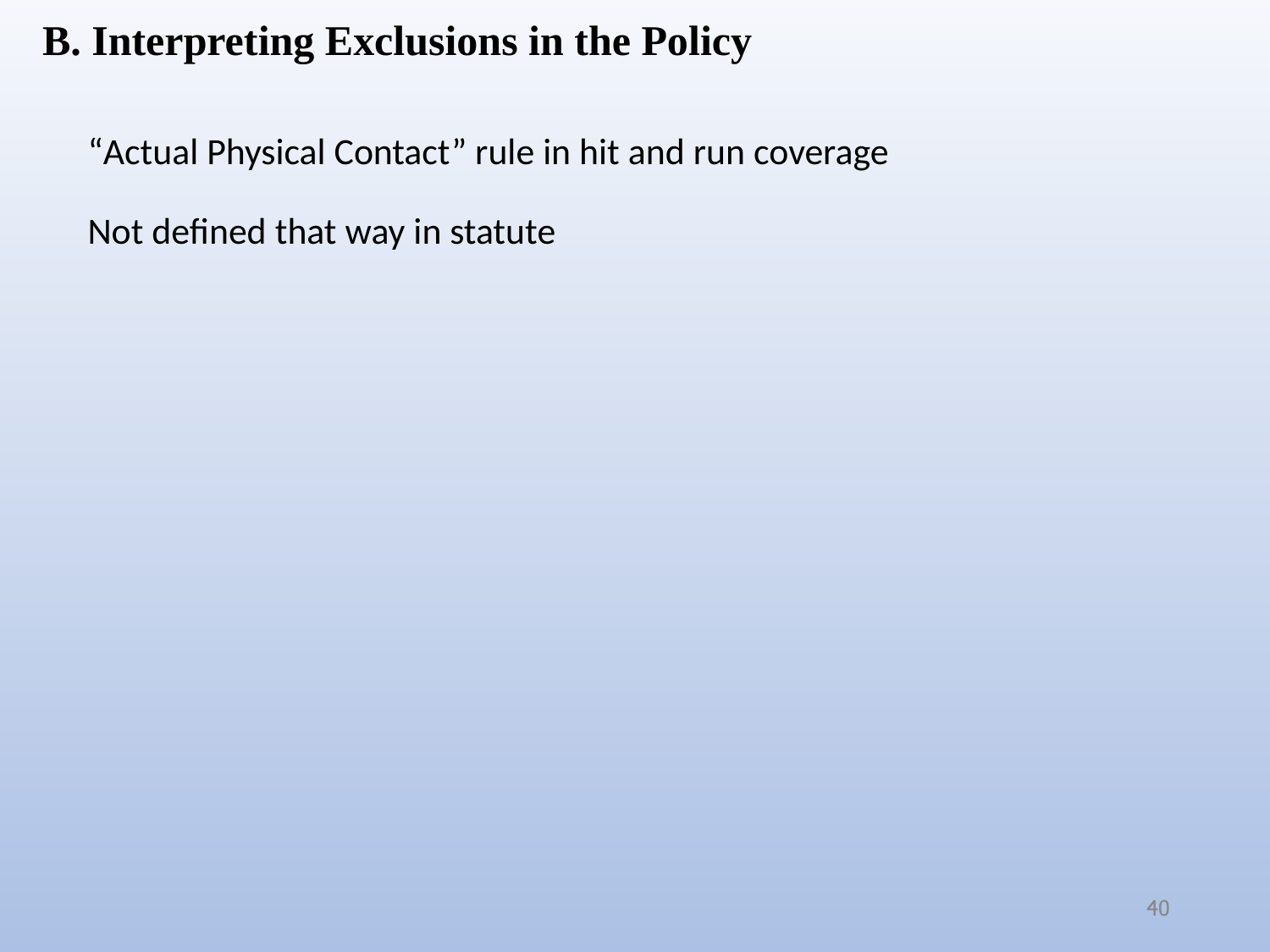

B. Interpreting Exclusions in the Policy
“Actual Physical Contact” rule in hit and run coverage

Not defined that way in statute
40